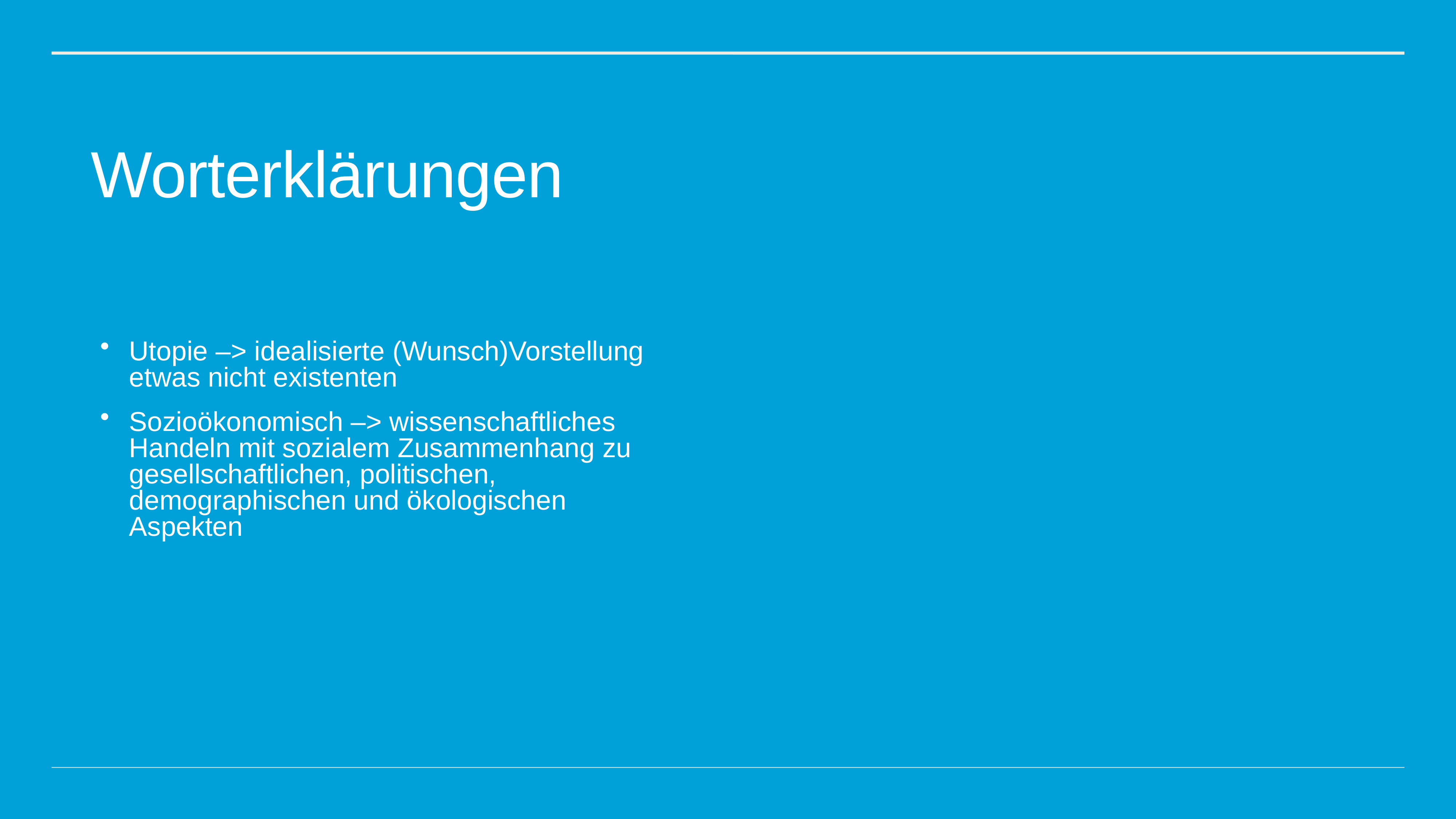

# Worterklärungen
Utopie –> idealisierte (Wunsch)Vorstellung etwas nicht existenten
Sozioökonomisch –> wissenschaftliches Handeln mit sozialem Zusammenhang zu gesellschaftlichen, politischen, demographischen und ökologischen Aspekten